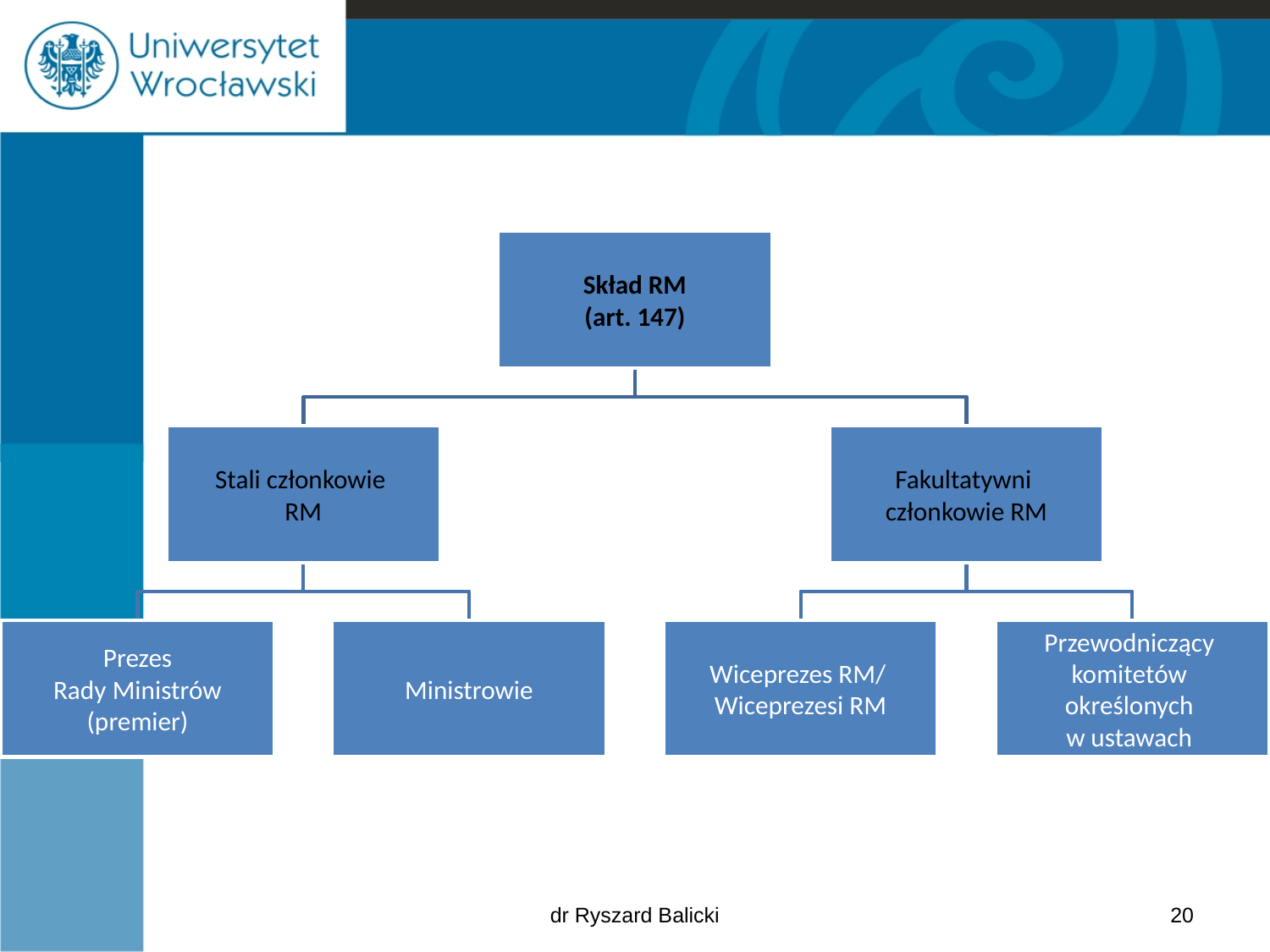

Skład RM
(art. 147)
Stali członkowie
RM
Prezes
Rady Ministrów
(premier)
Ministrowie
Fakultatywni
członkowie RM
Wiceprezes RM/
Wiceprezesi RM
Przewodniczący
komitetów
określonych
w ustawach
dr Ryszard Balicki
20